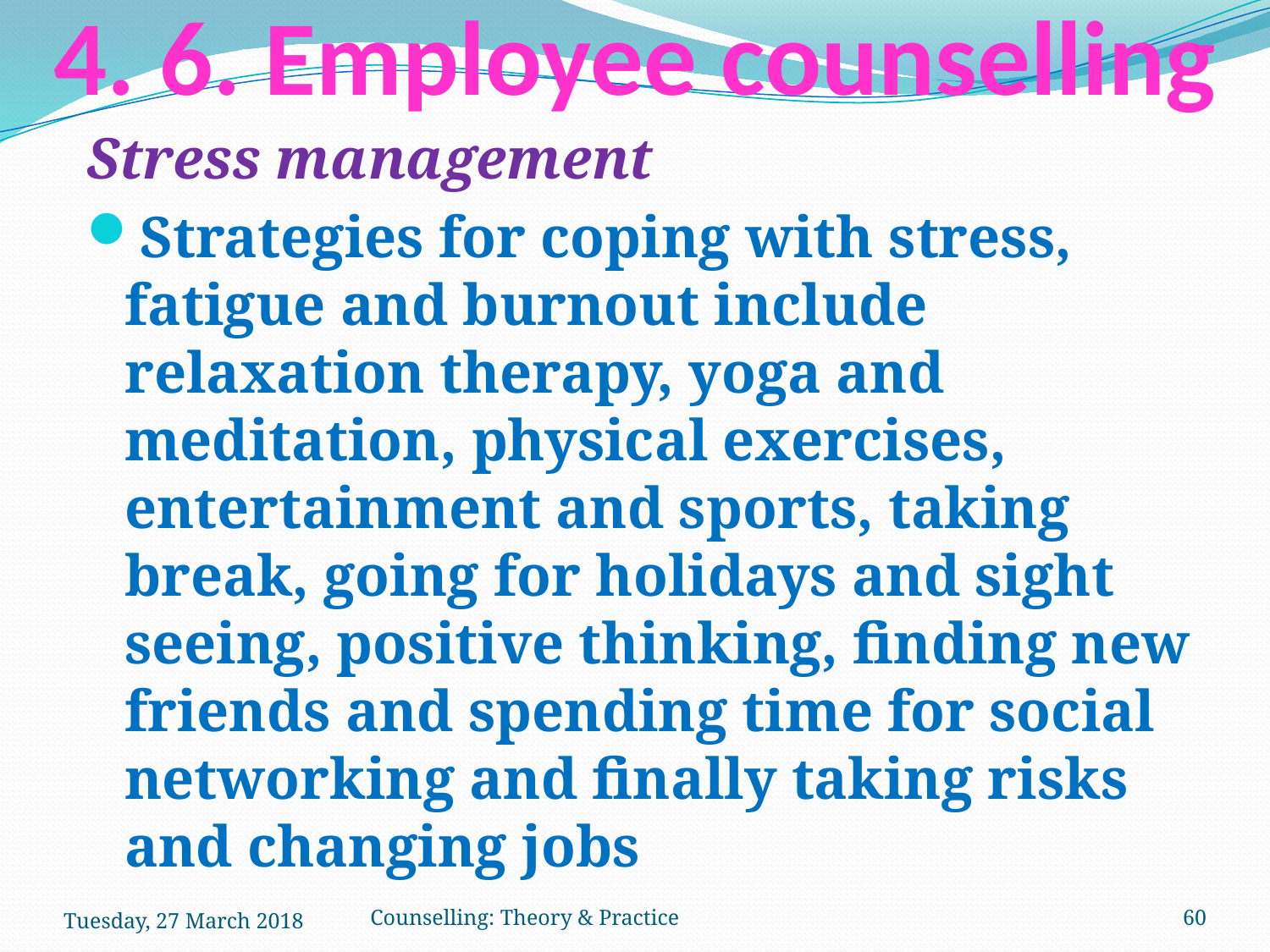

# 4. 6. Employee counselling
Stress management
Strategies for coping with stress, fatigue and burnout include relaxation therapy, yoga and meditation, physical exercises, entertainment and sports, taking break, going for holidays and sight seeing, positive thinking, finding new friends and spending time for social networking and finally taking risks and changing jobs
Tuesday, 27 March 2018
Counselling: Theory & Practice
60